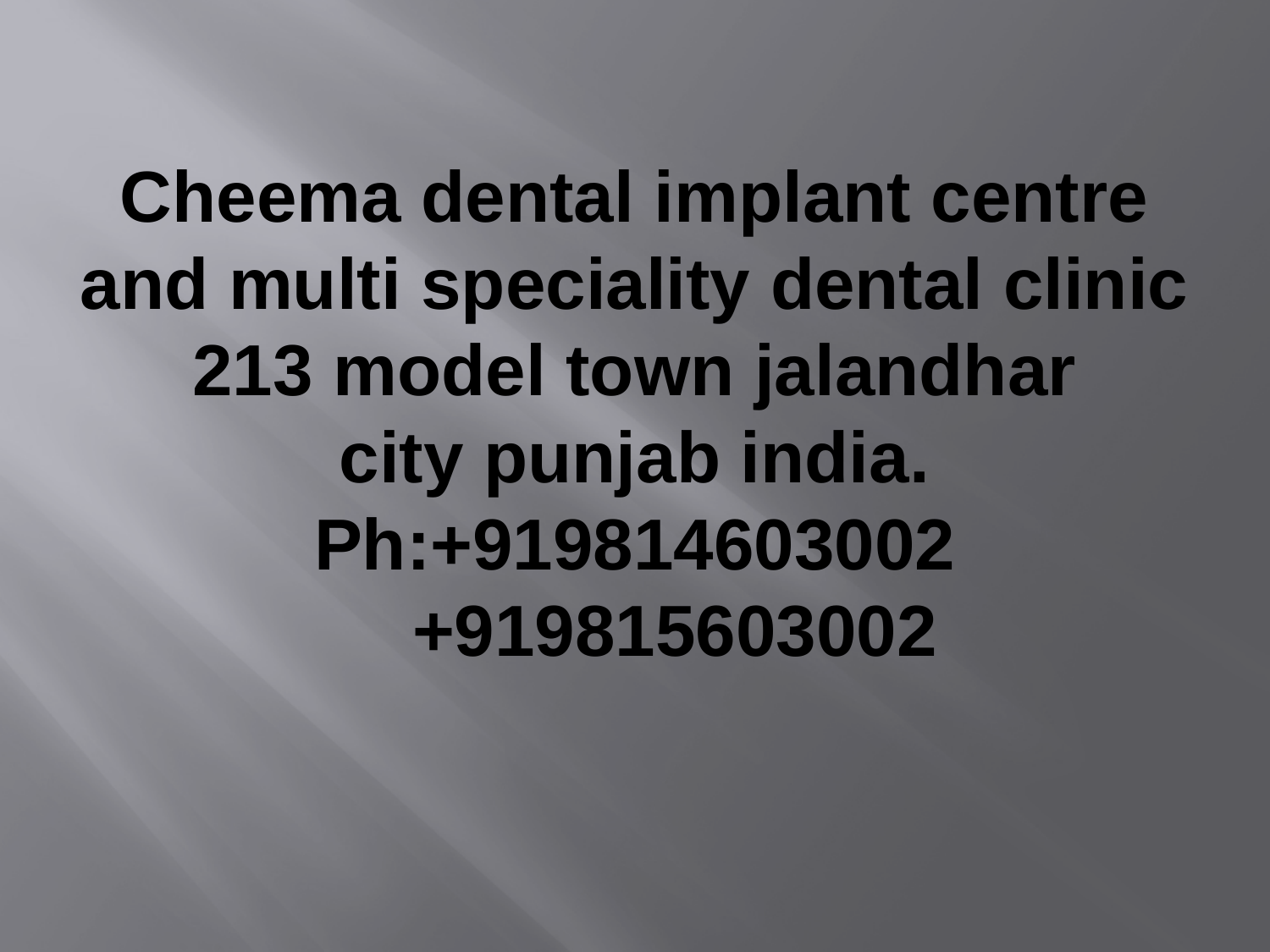

# Cheema dental implant centre and multi speciality dental clinic 213 model town jalandhar city punjab india. Ph:+919814603002 +919815603002